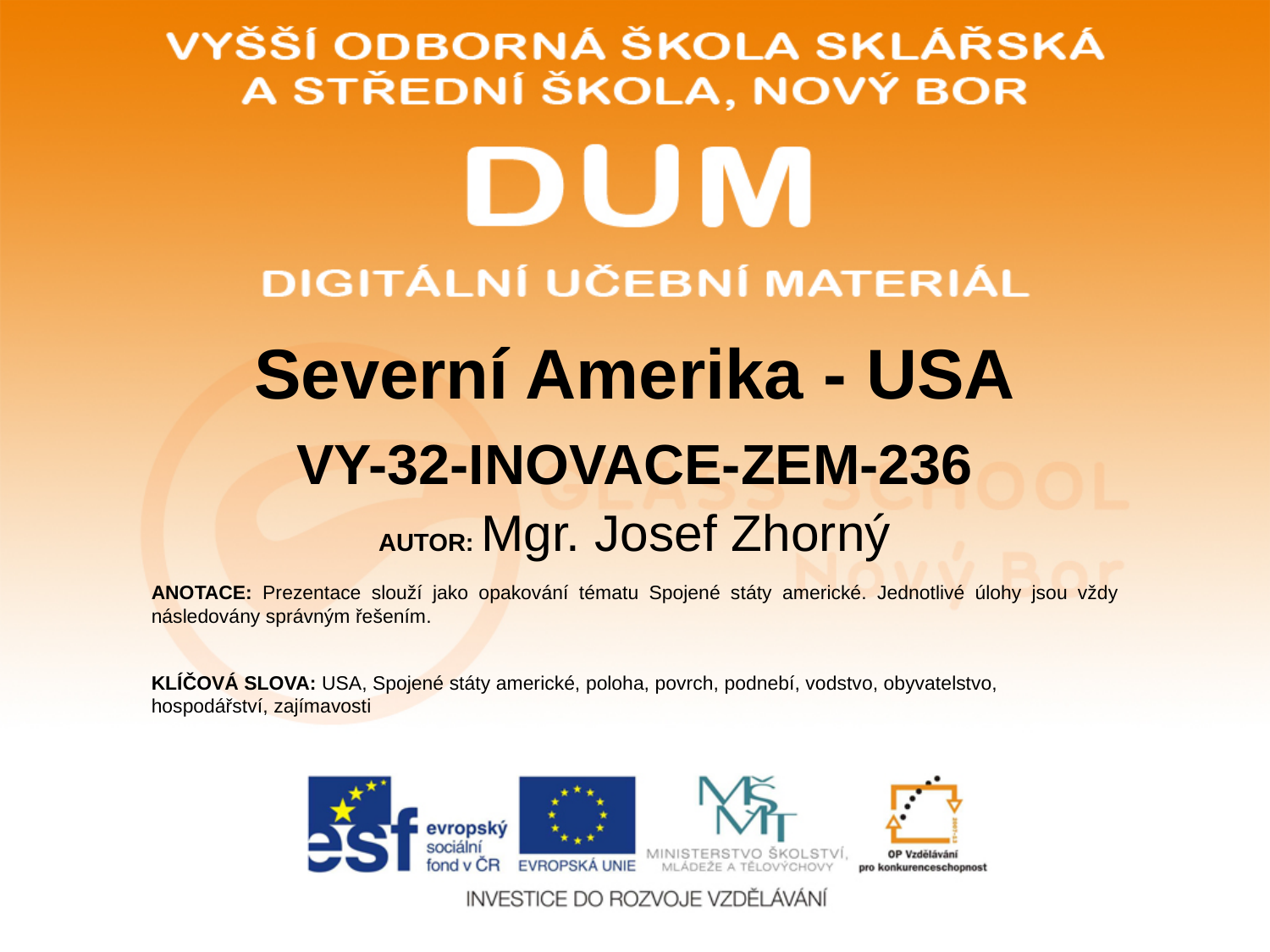

# Severní Amerika - USA
VY-32-INOVACE-ZEM-236
AUTOR: Mgr. Josef Zhorný
ANOTACE: Prezentace slouží jako opakování tématu Spojené státy americké. Jednotlivé úlohy jsou vždy následovány správným řešením.
KLÍČOVÁ SLOVA: USA, Spojené státy americké, poloha, povrch, podnebí, vodstvo, obyvatelstvo, hospodářství, zajímavosti